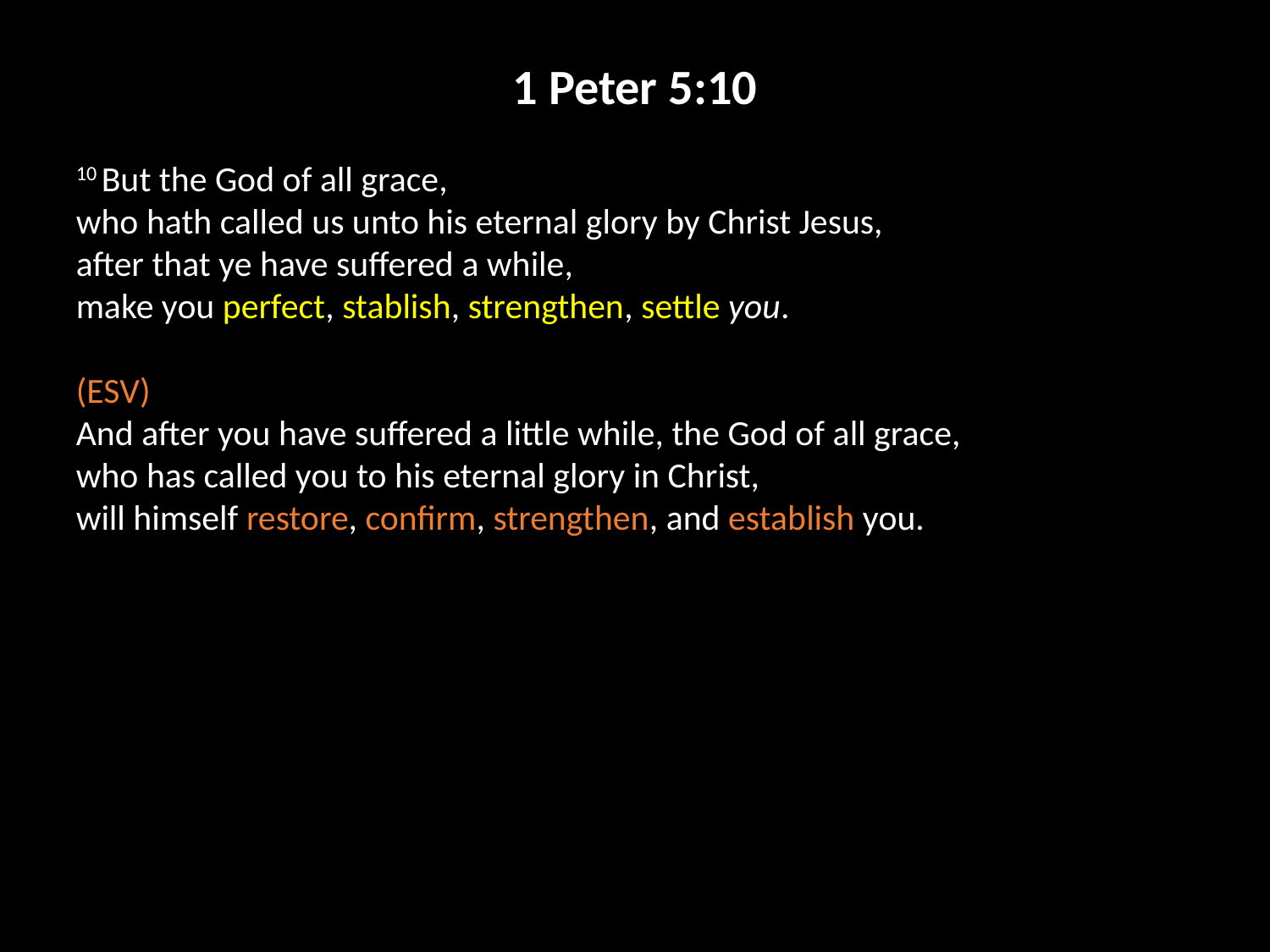

1 Peter 5:10

10 But the God of all grace,
who hath called us unto his eternal glory by Christ Jesus,
after that ye have suffered a while,
make you perfect, stablish, strengthen, settle you.

(ESV)
And after you have suffered a little while, the God of all grace,
who has called you to his eternal glory in Christ,
will himself restore, confirm, strengthen, and establish you.